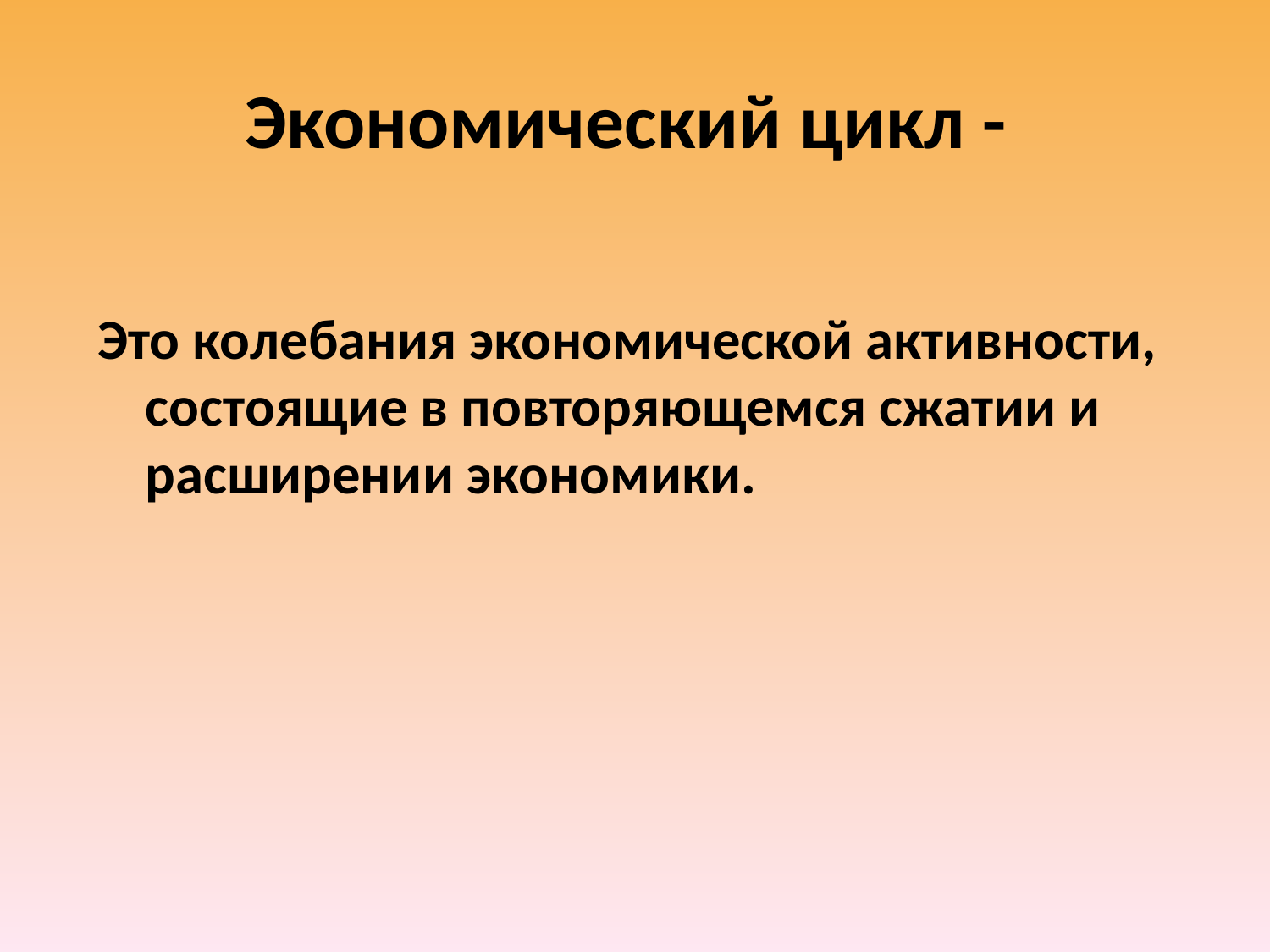

# Экономический цикл -
Это колебания экономической активности, состоящие в повторяющемся сжатии и расширении экономики.